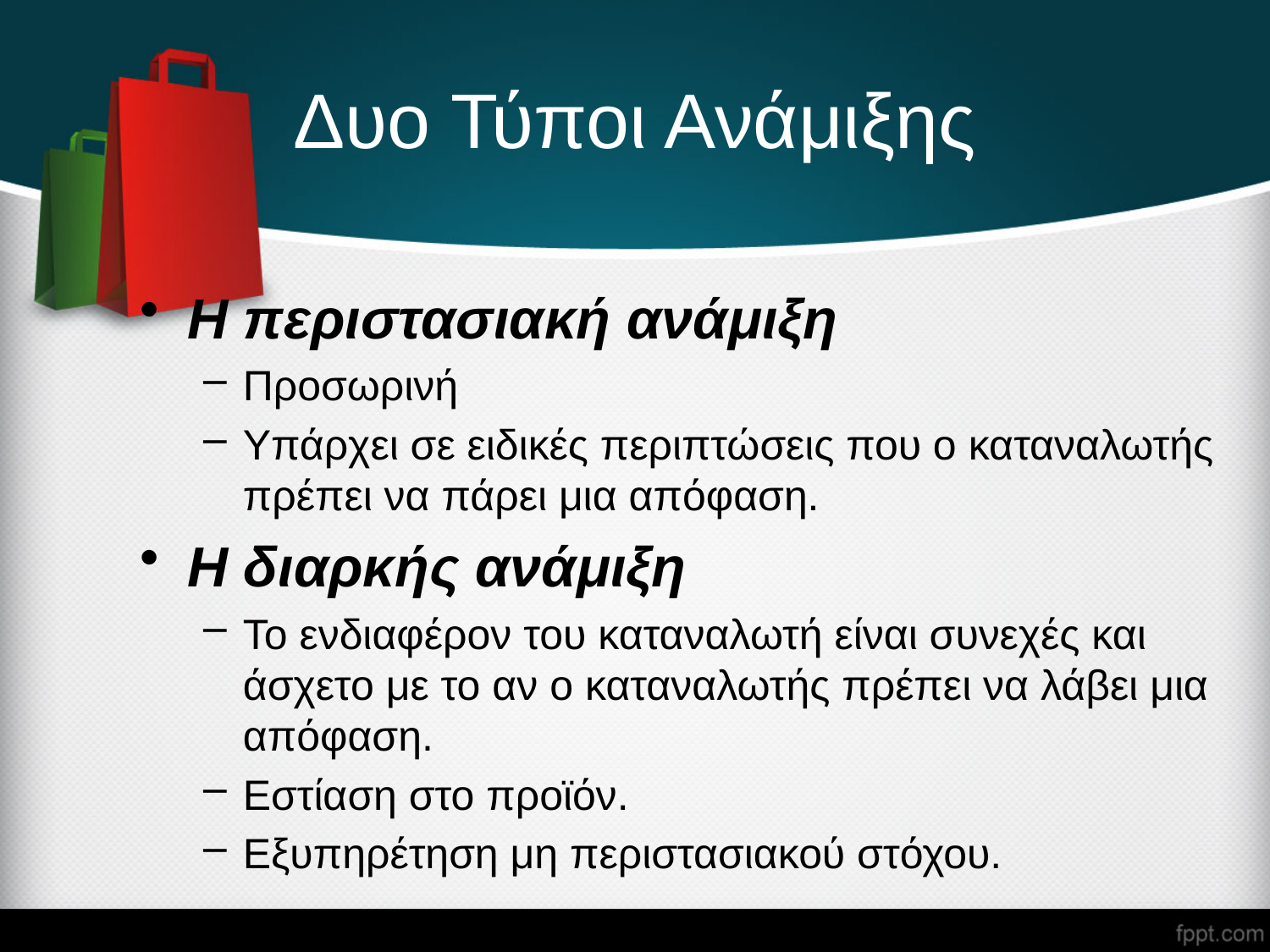

# Δυο Τύποι Ανάμιξης
Η περιστασιακή ανάμιξη
Προσωρινή
Υπάρχει σε ειδικές περιπτώσεις που ο καταναλωτής πρέπει να πάρει μια απόφαση.
Η διαρκής ανάμιξη
Το ενδιαφέρον του καταναλωτή είναι συνεχές και άσχετο με το αν ο καταναλωτής πρέπει να λάβει μια απόφαση.
Εστίαση στο προϊόν.
Εξυπηρέτηση μη περιστασιακού στόχου.